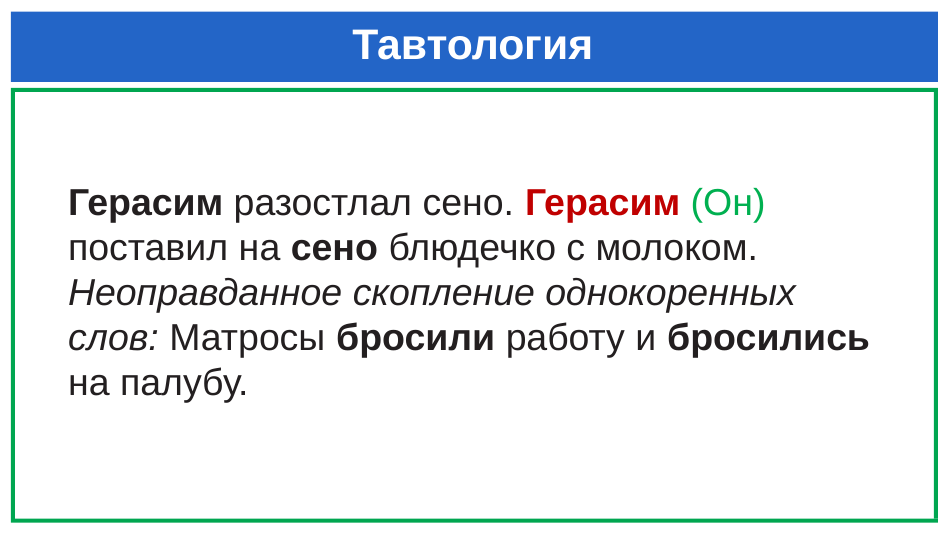

# Тавтология
Герасим разостлал сено. Герасим (Он) поставил на сено блюдечко с молоком.
Неоправданное скопление однокоренных слов: Матросы бросили работу и бросились на палубу.